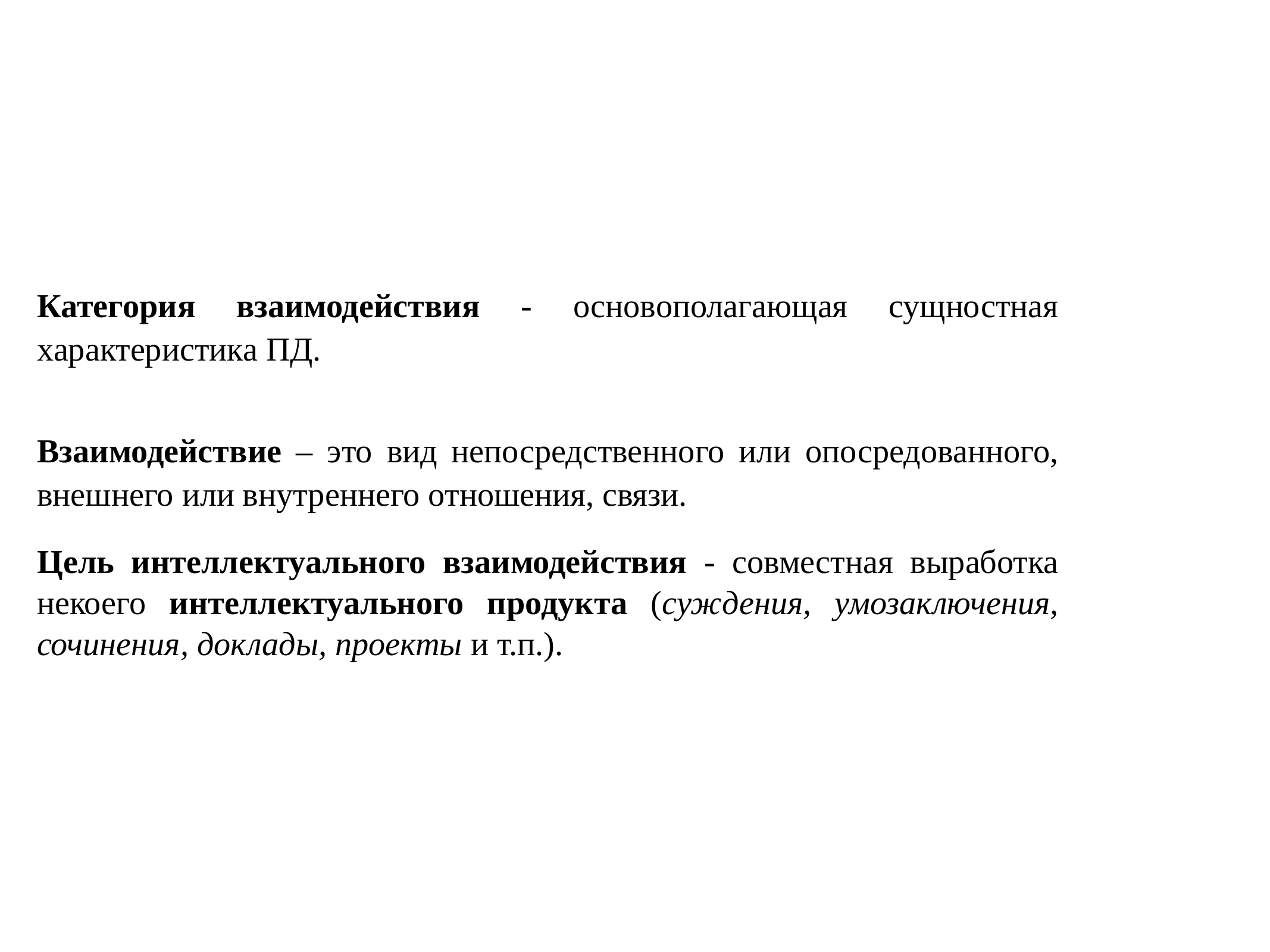

# Категория взаимодействия - основополагающая сущностная характеристика ПД.

Взаимодействие – это вид непосредственного или опосредованного, внешнего или внутреннего отношения, связи.
Цель интеллектуального взаимодействия - совместная выработка некоего интеллектуального продукта (суждения, умозаключения, сочинения, доклады, проекты и т.п.).